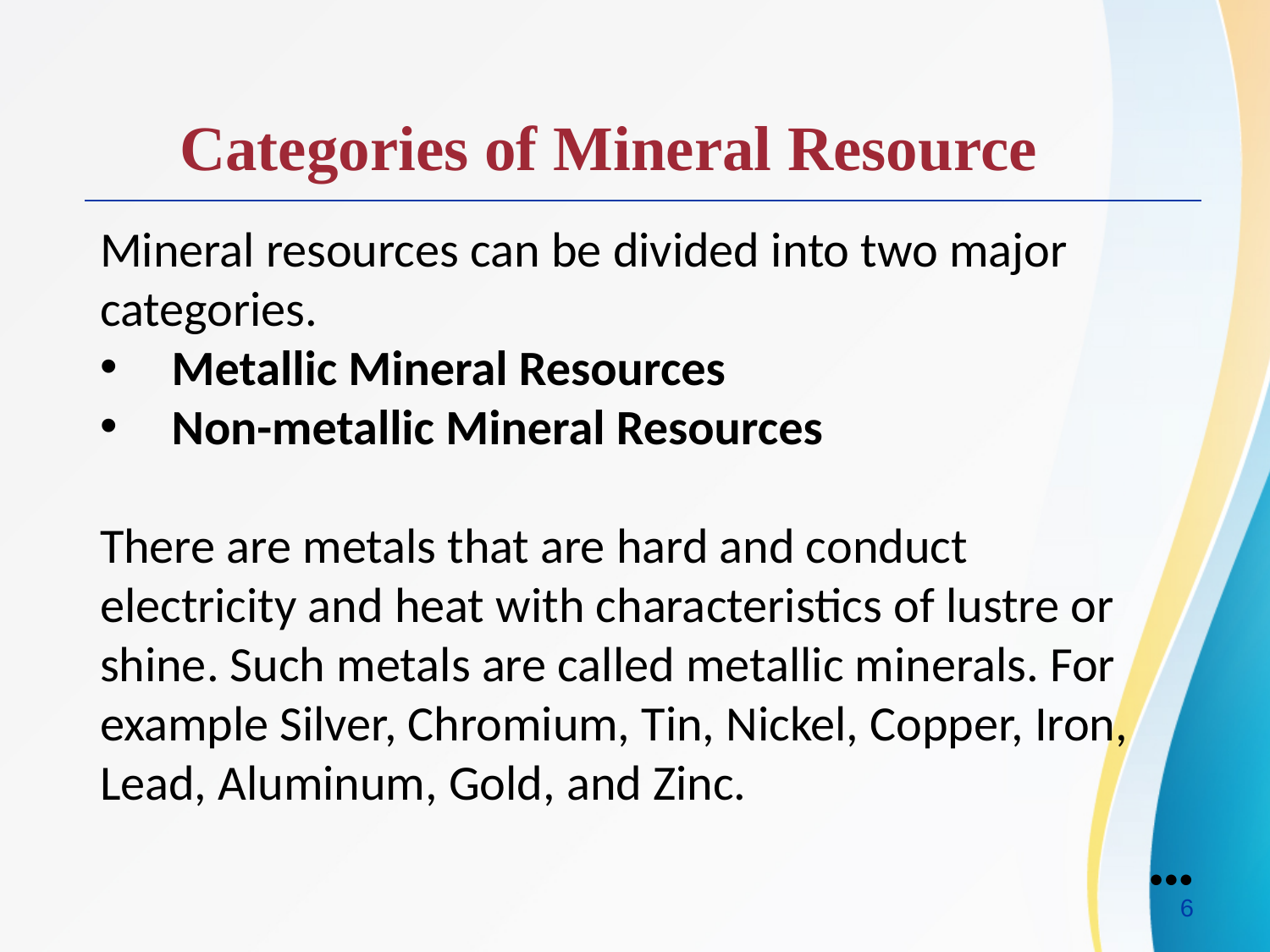

Categories of Mineral Resource
Mineral resources can be divided into two major categories.
Metallic Mineral Resources
Non-metallic Mineral Resources

There are metals that are hard and conduct electricity and heat with characteristics of lustre or shine. Such metals are called metallic minerals. For example Silver, Chromium, Tin, Nickel, Copper, Iron, Lead, Aluminum, Gold, and Zinc.
●●●
6